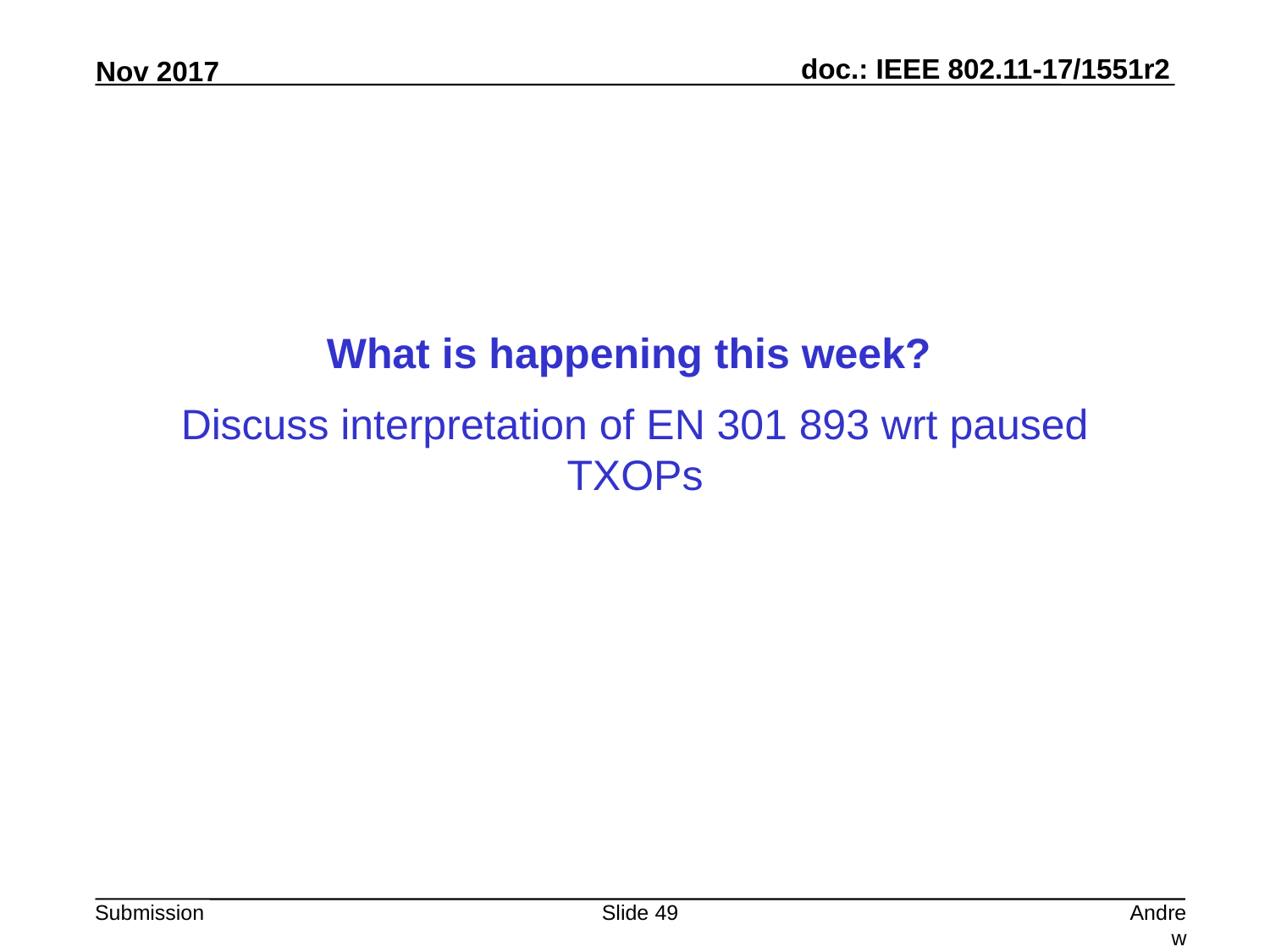

What is happening this week?
Discuss interpretation of EN 301 893 wrt paused TXOPs
Slide 49
Andrew Myles, Cisco